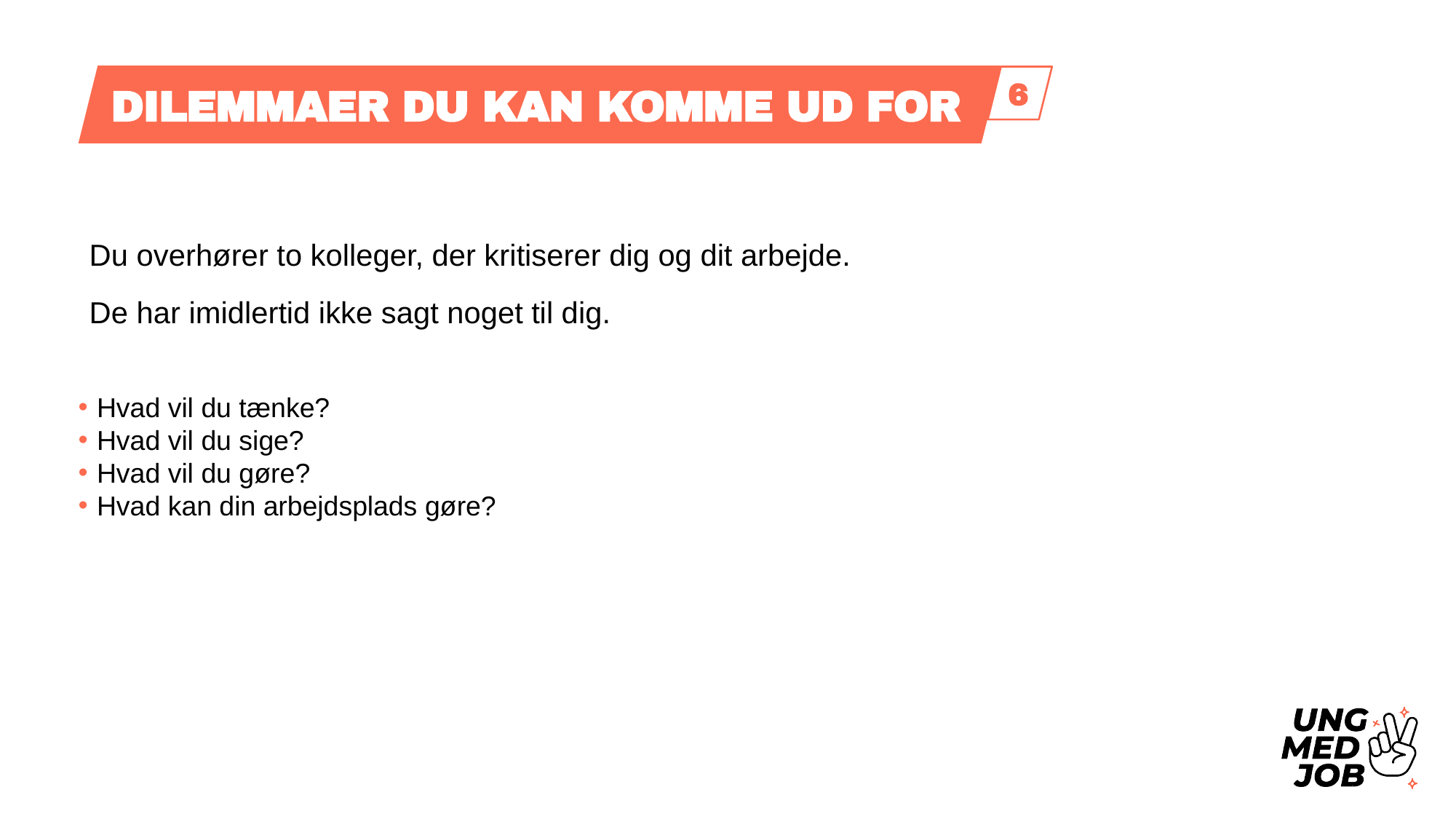

DILEMMAER DU KAN KOMME UD FOR

6
Du overhører to kolleger, der kritiserer dig og dit arbejde.
De har imidlertid ikke sagt noget til dig.

 Hvad vil du tænke?
 Hvad vil du sige?
 Hvad vil du gøre?
 Hvad kan din arbejdsplads gøre?

Del 4. Dilemmaer du kan komme ud for